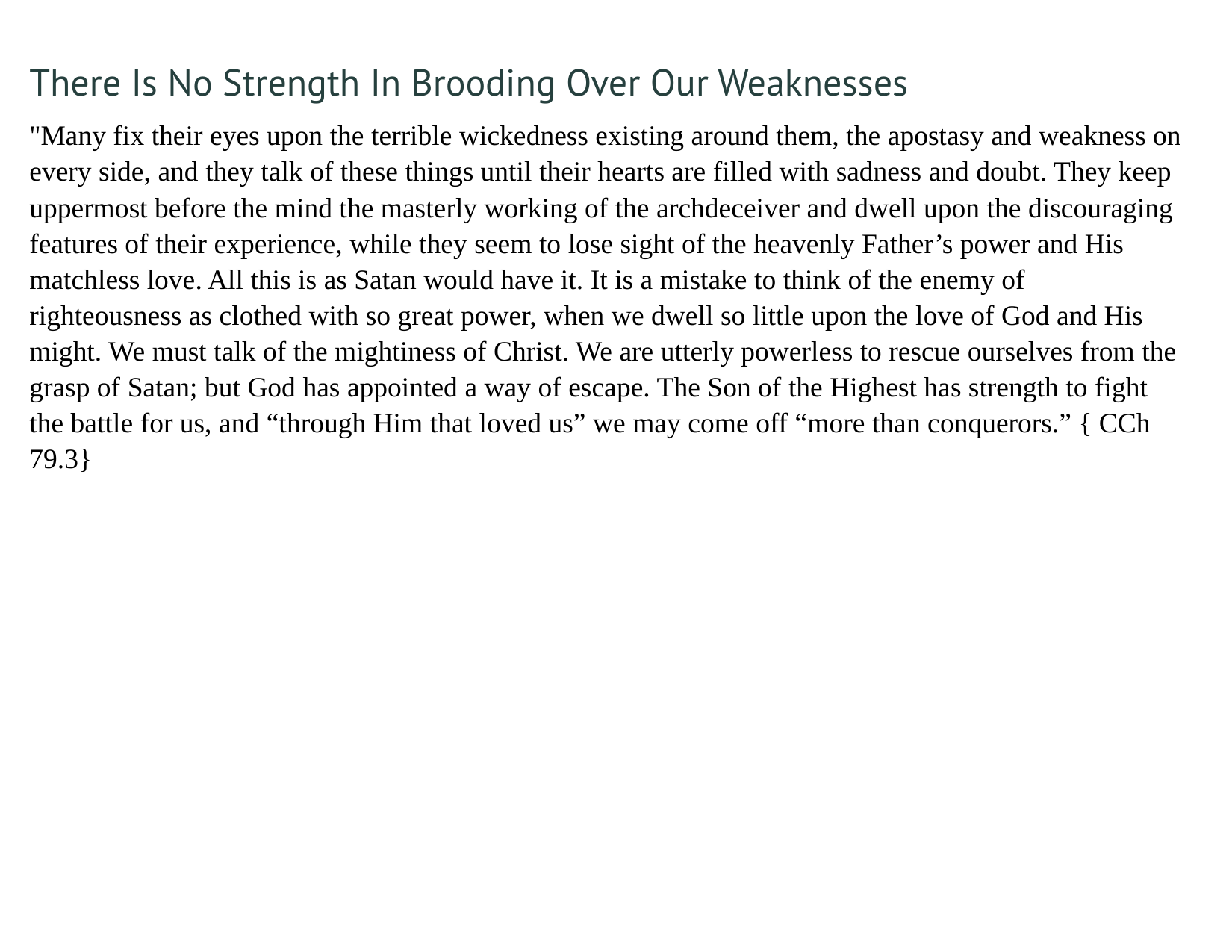

There Is No Strength In Brooding Over Our Weaknesses
"Many fix their eyes upon the terrible wickedness existing around them, the apostasy and weakness on every side, and they talk of these things until their hearts are filled with sadness and doubt. They keep uppermost before the mind the masterly working of the archdeceiver and dwell upon the discouraging features of their experience, while they seem to lose sight of the heavenly Father’s power and His matchless love. All this is as Satan would have it. It is a mistake to think of the enemy of righteousness as clothed with so great power, when we dwell so little upon the love of God and His might. We must talk of the mightiness of Christ. We are utterly powerless to rescue ourselves from the grasp of Satan; but God has appointed a way of escape. The Son of the Highest has strength to fight the battle for us, and “through Him that loved us” we may come off “more than conquerors.” { CCh 79.3}